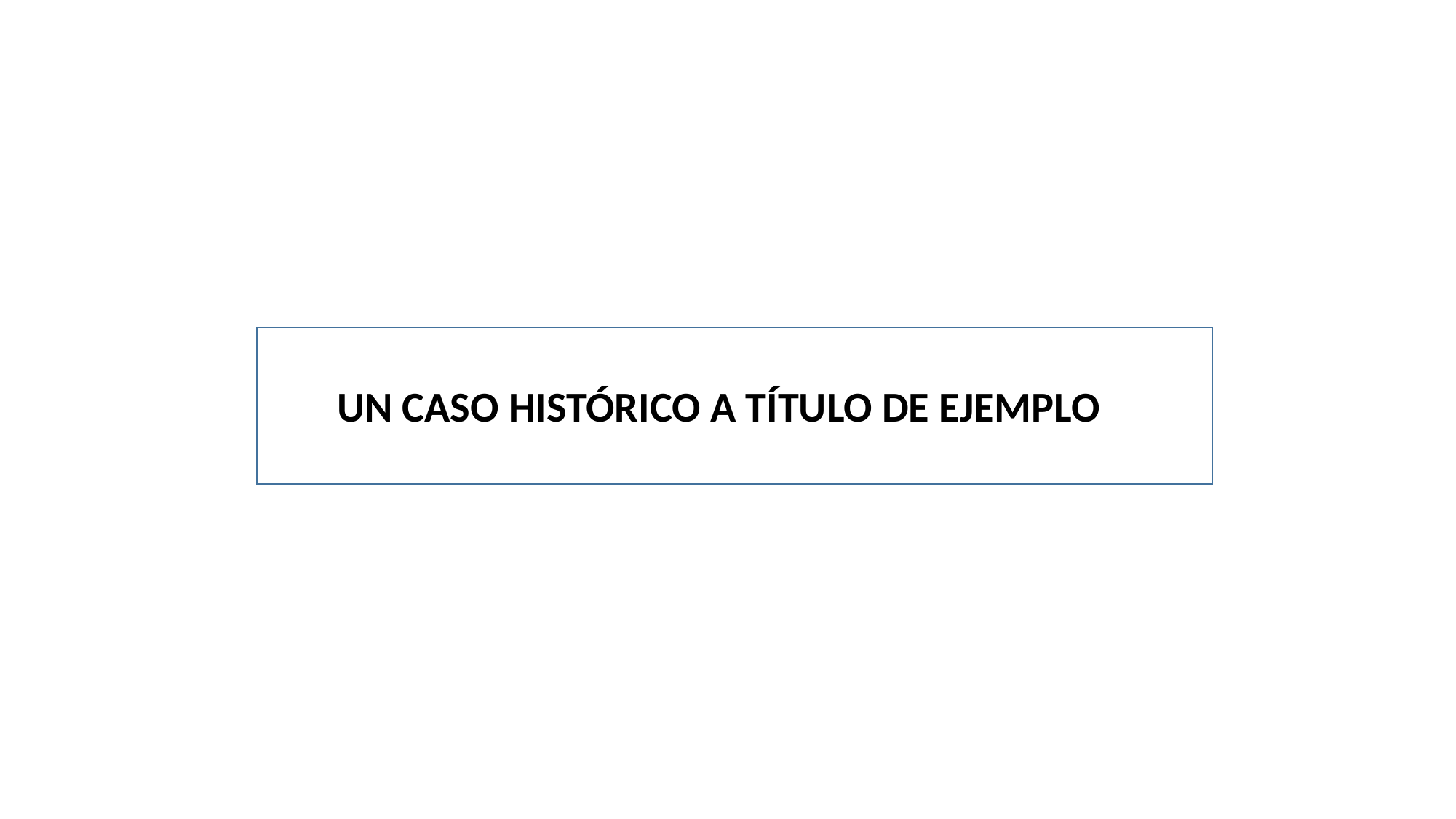

UN CASO HISTÓRICO A TÍTULO DE EJEMPLO